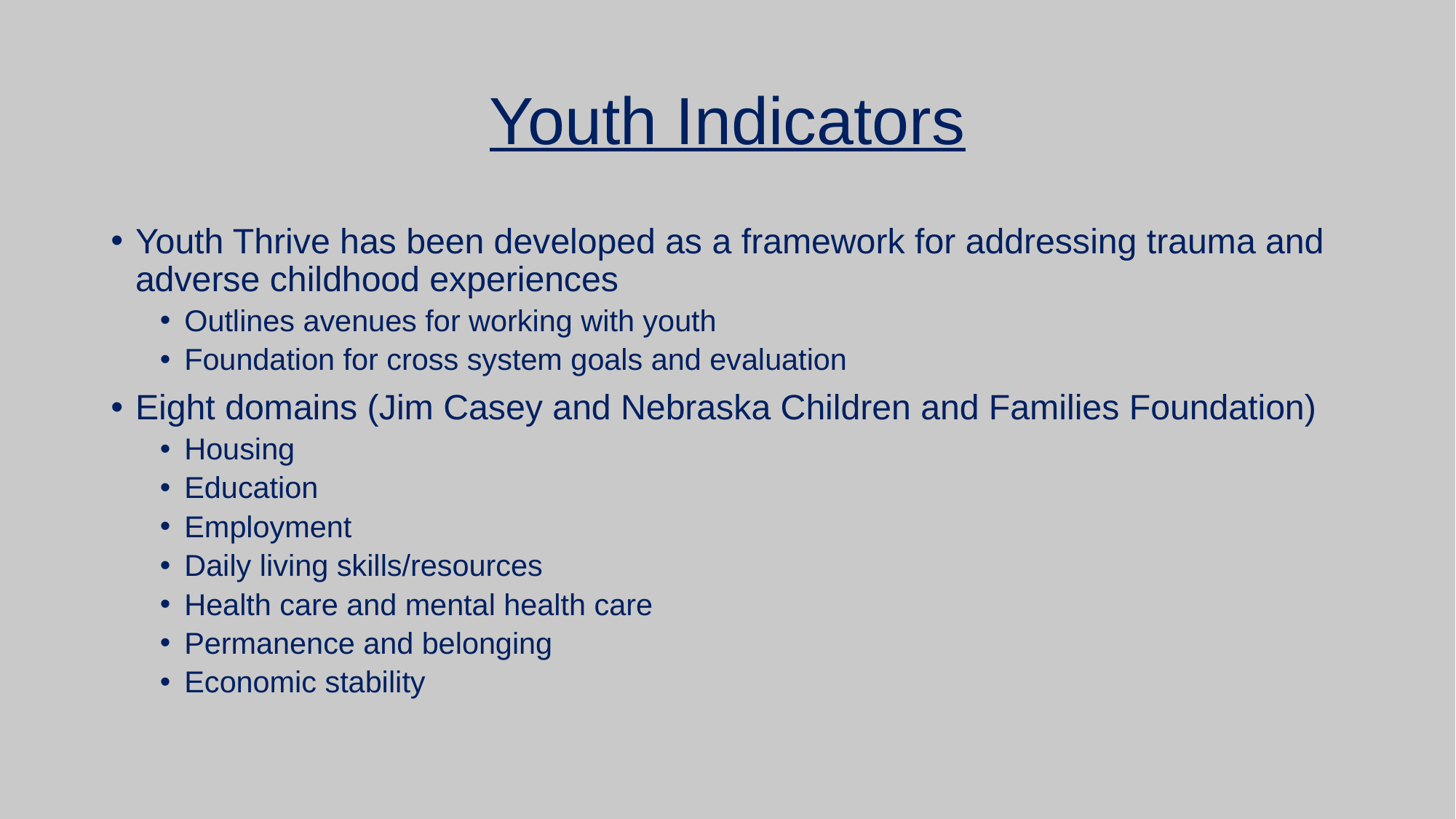

# Youth Indicators
Youth Thrive has been developed as a framework for addressing trauma and adverse childhood experiences
Outlines avenues for working with youth
Foundation for cross system goals and evaluation
Eight domains (Jim Casey and Nebraska Children and Families Foundation)
Housing
Education
Employment
Daily living skills/resources
Health care and mental health care
Permanence and belonging
Economic stability